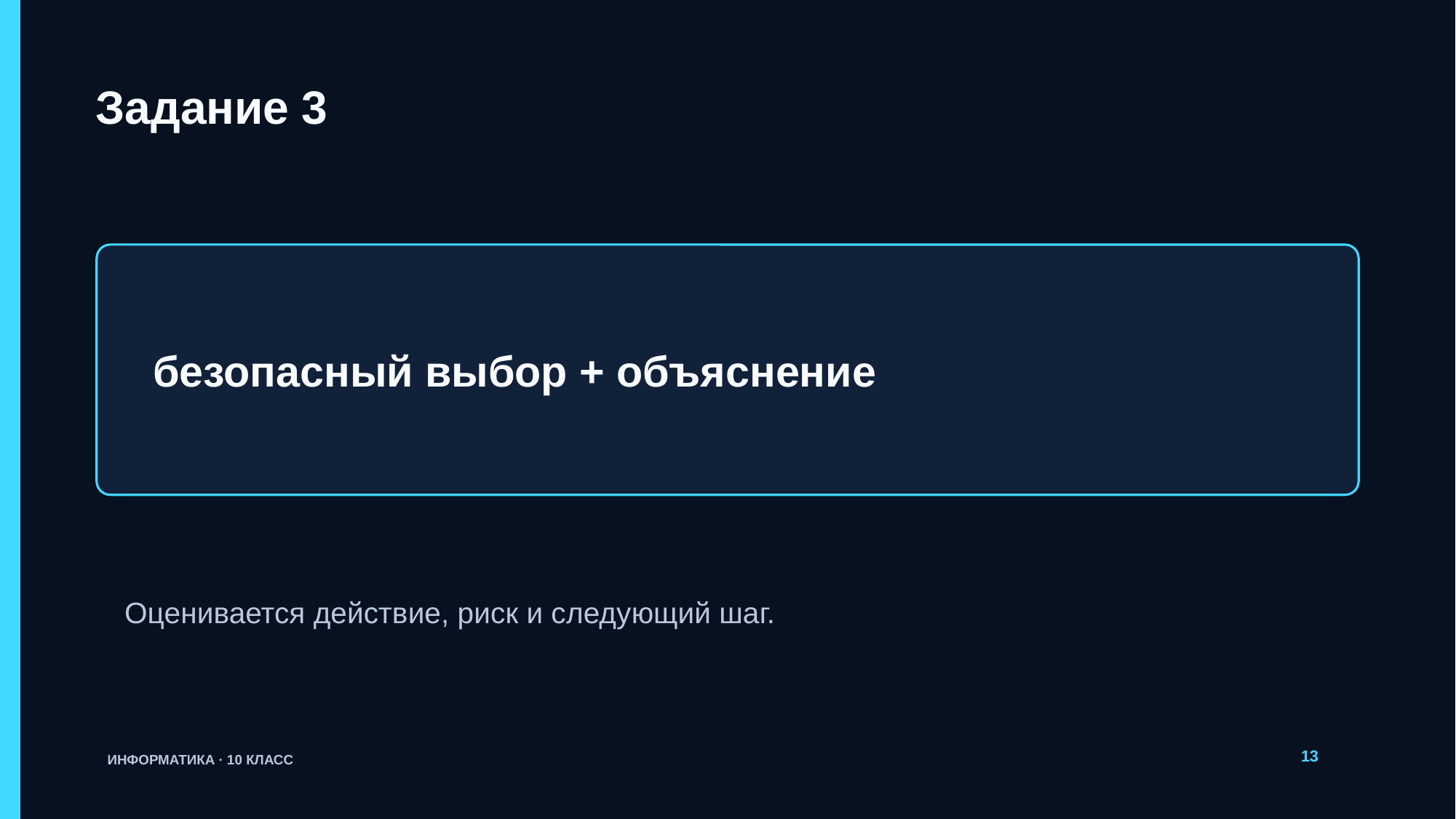

Задание 3

безопасный выбор + объяснение
Оценивается действие, риск и следующий шаг.
13
ИНФОРМАТИКА · 10 КЛАСС